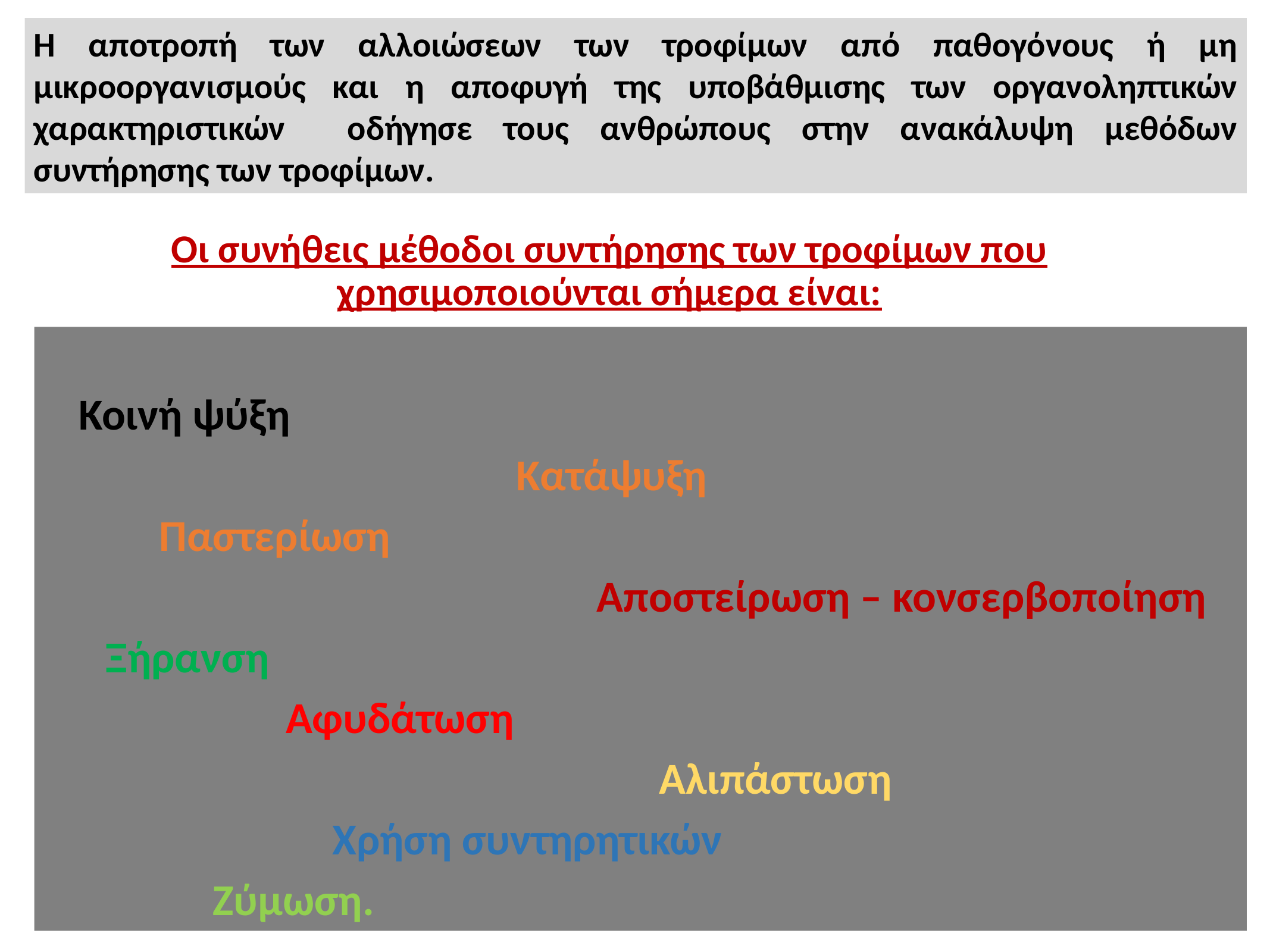

Η αποτροπή των αλλοιώσεων των τροφίμων από παθογόνους ή μη μικροοργανισμούς και η αποφυγή της υποβάθμισης των οργανοληπτικών χαρακτηριστικών  οδήγησε τους ανθρώπους στην ανακάλυψη μεθόδων συντήρησης των τροφίμων.
# Οι συνήθεις μέθοδοι συντήρησης των τροφίμων που χρησιμοποιούνται σήμερα είναι:

    Κοινή ψύξη
                                                     Κατάψυξη
             Παστερίωση
                                                              Αποστείρωση – κονσερβοποίηση
       Ξήρανση
                          Αφυδάτωση
                                                                     Αλιπάστωση
                             Χρήση συντηρητικών
                 Ζύμωση.